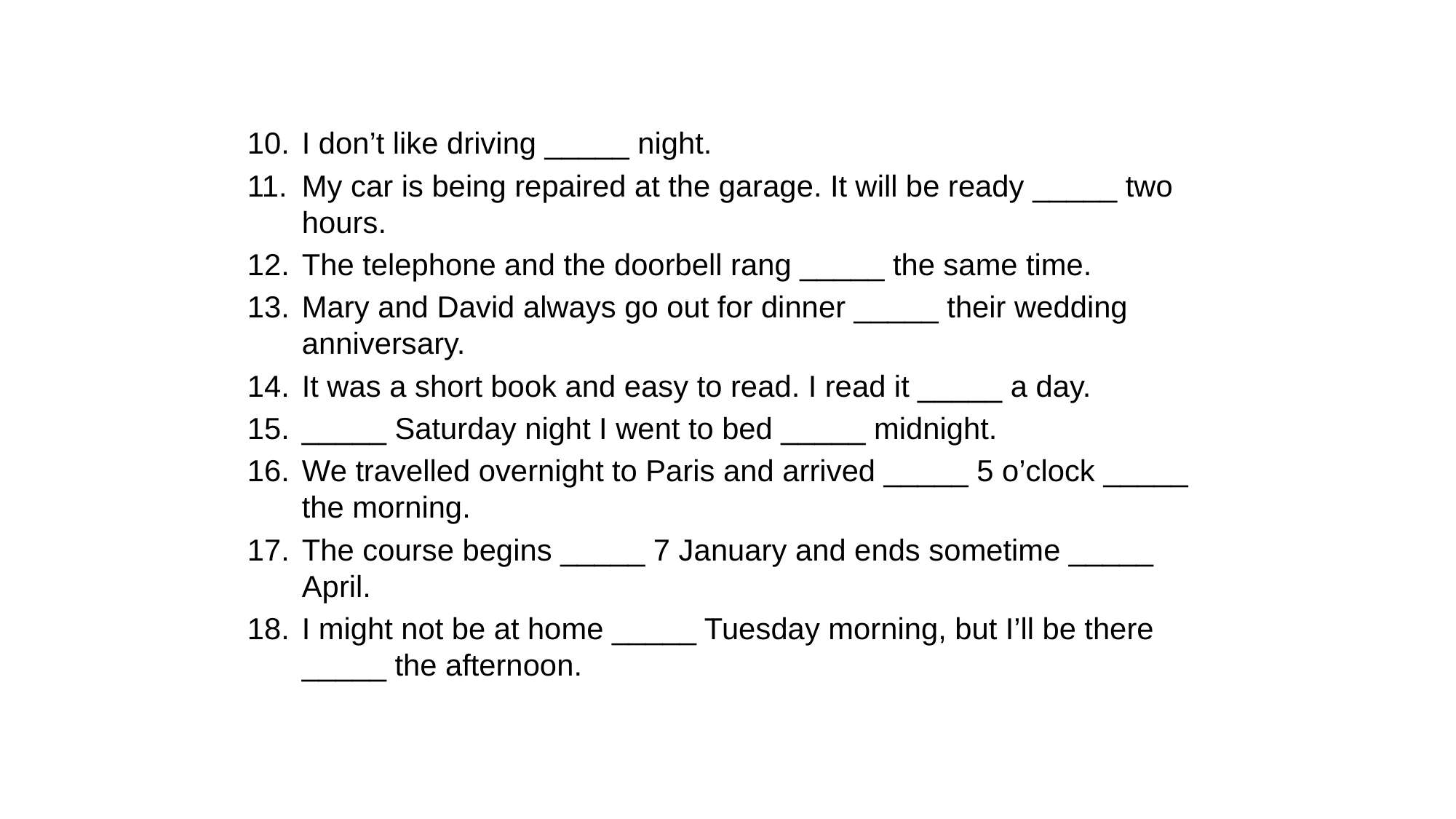

#
I don’t like driving _____ night.
My car is being repaired at the garage. It will be ready _____ two hours.
The telephone and the doorbell rang _____ the same time.
Mary and David always go out for dinner _____ their wedding anniversary.
It was a short book and easy to read. I read it _____ a day.
_____ Saturday night I went to bed _____ midnight.
We travelled overnight to Paris and arrived _____ 5 o’clock _____ the morning.
The course begins _____ 7 January and ends sometime _____ April.
I might not be at home _____ Tuesday morning, but I’ll be there _____ the afternoon.